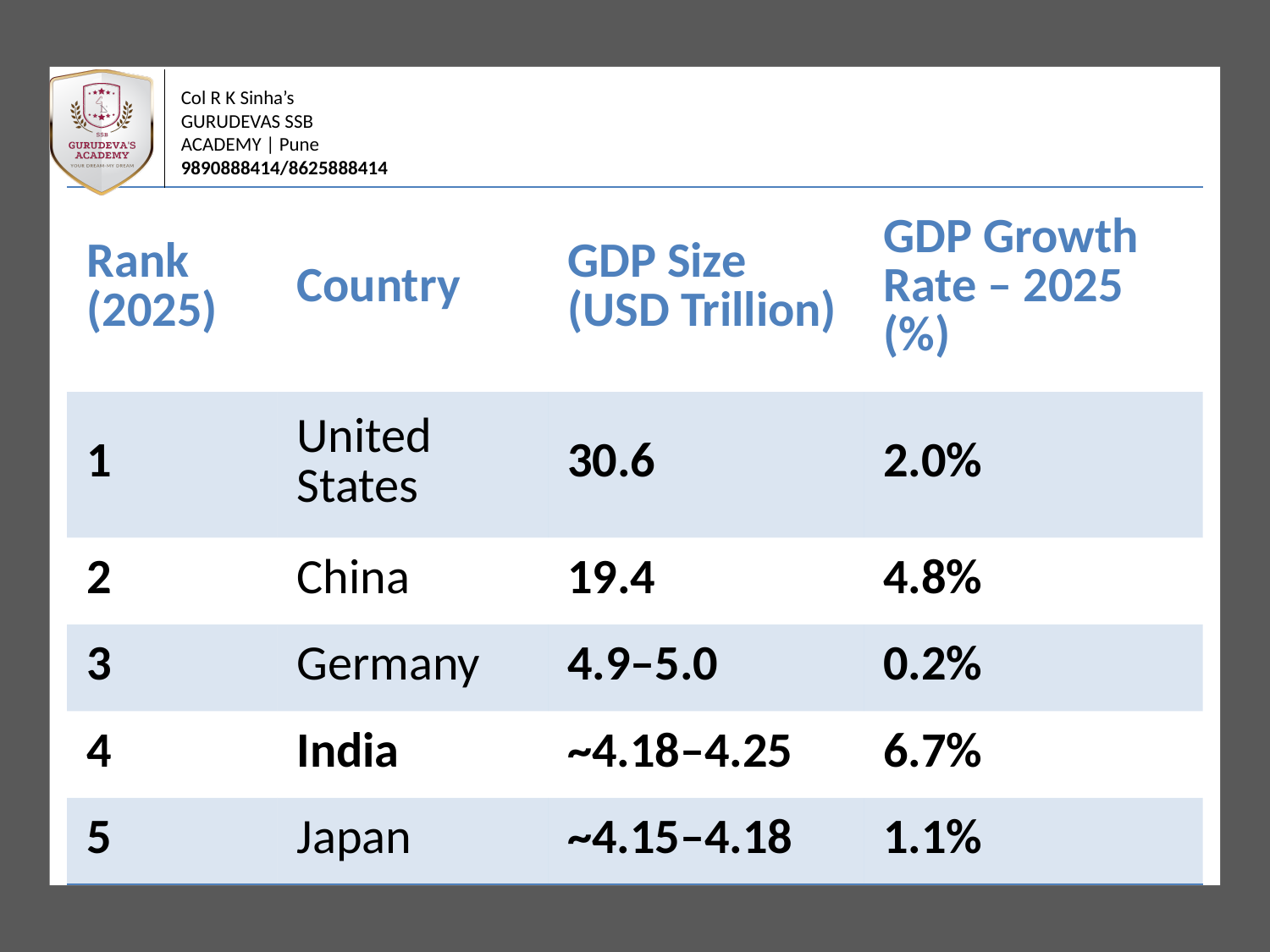

Col R K Sinha’s
GURUDEVAS SSB
ACADEMY | Pune
9890888414/8625888414
| Rank (2025) | Country | GDP Size (USD Trillion) | GDP Growth Rate – 2025 (%) |
| --- | --- | --- | --- |
| 1 | United States | 30.6 | 2.0% |
| 2 | China | 19.4 | 4.8% |
| 3 | Germany | 4.9–5.0 | 0.2% |
| 4 | India | ~4.18–4.25 | 6.7% |
| 5 | Japan | ~4.15–4.18 | 1.1% |